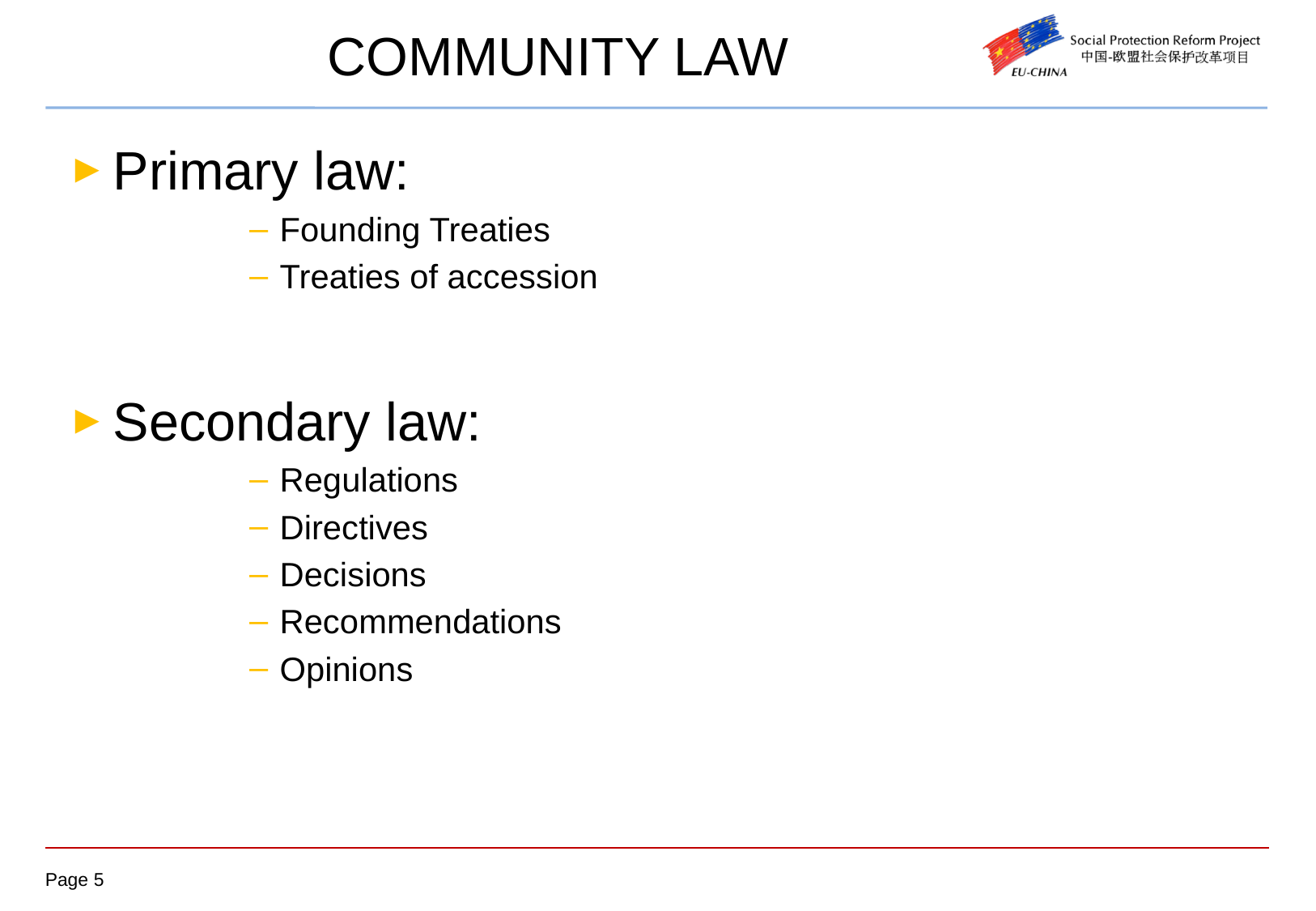

Primary law:
Founding Treaties
Treaties of accession

Secondary law:
Regulations
Directives
Decisions
Recommendations
Opinions

# COMMUNITY LAW